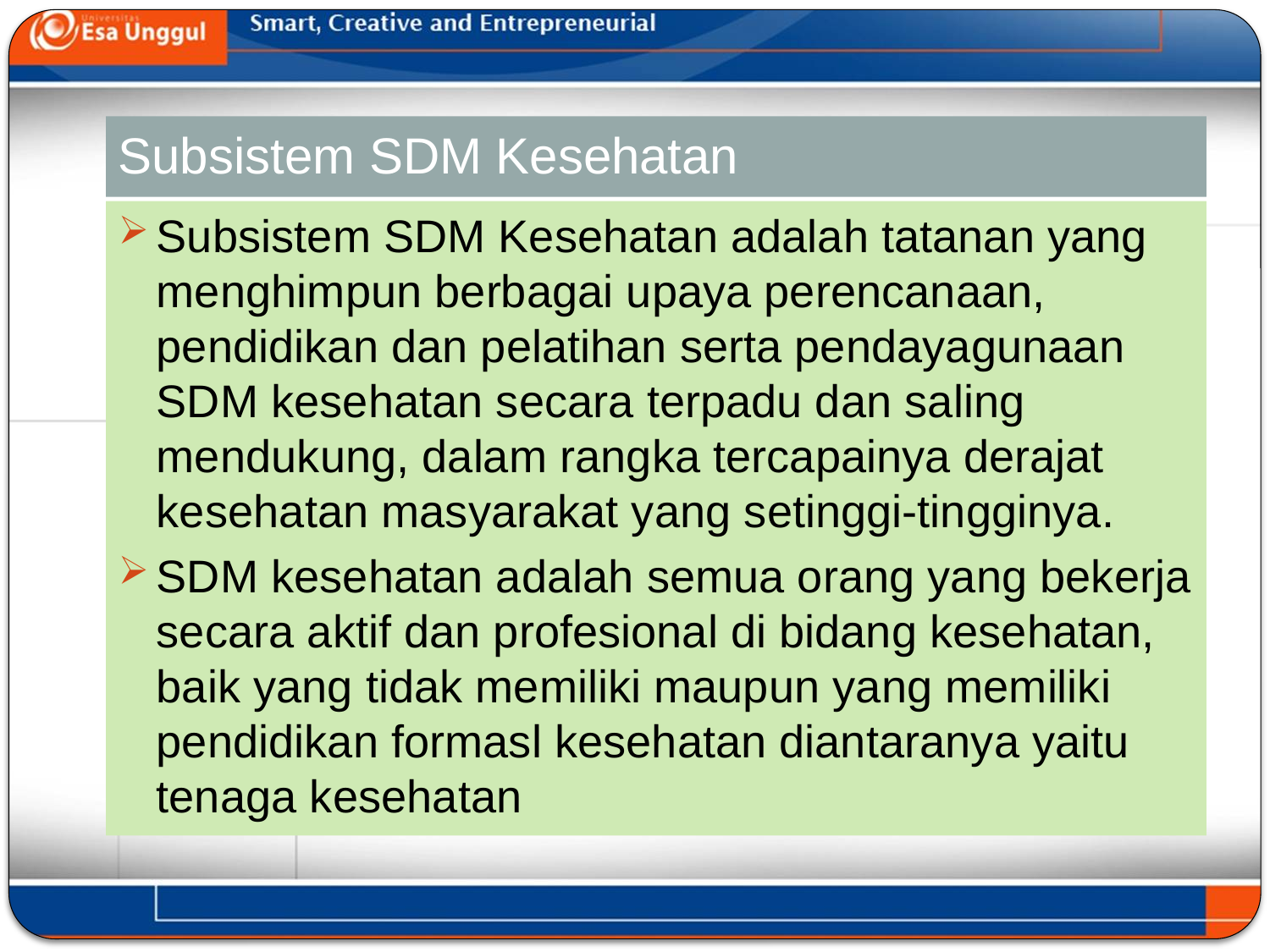

# Subsistem SDM Kesehatan
Subsistem SDM Kesehatan adalah tatanan yang menghimpun berbagai upaya perencanaan, pendidikan dan pelatihan serta pendayagunaan SDM kesehatan secara terpadu dan saling mendukung, dalam rangka tercapainya derajat kesehatan masyarakat yang setinggi-tingginya.
SDM kesehatan adalah semua orang yang bekerja secara aktif dan profesional di bidang kesehatan, baik yang tidak memiliki maupun yang memiliki pendidikan formasl kesehatan diantaranya yaitu tenaga kesehatan